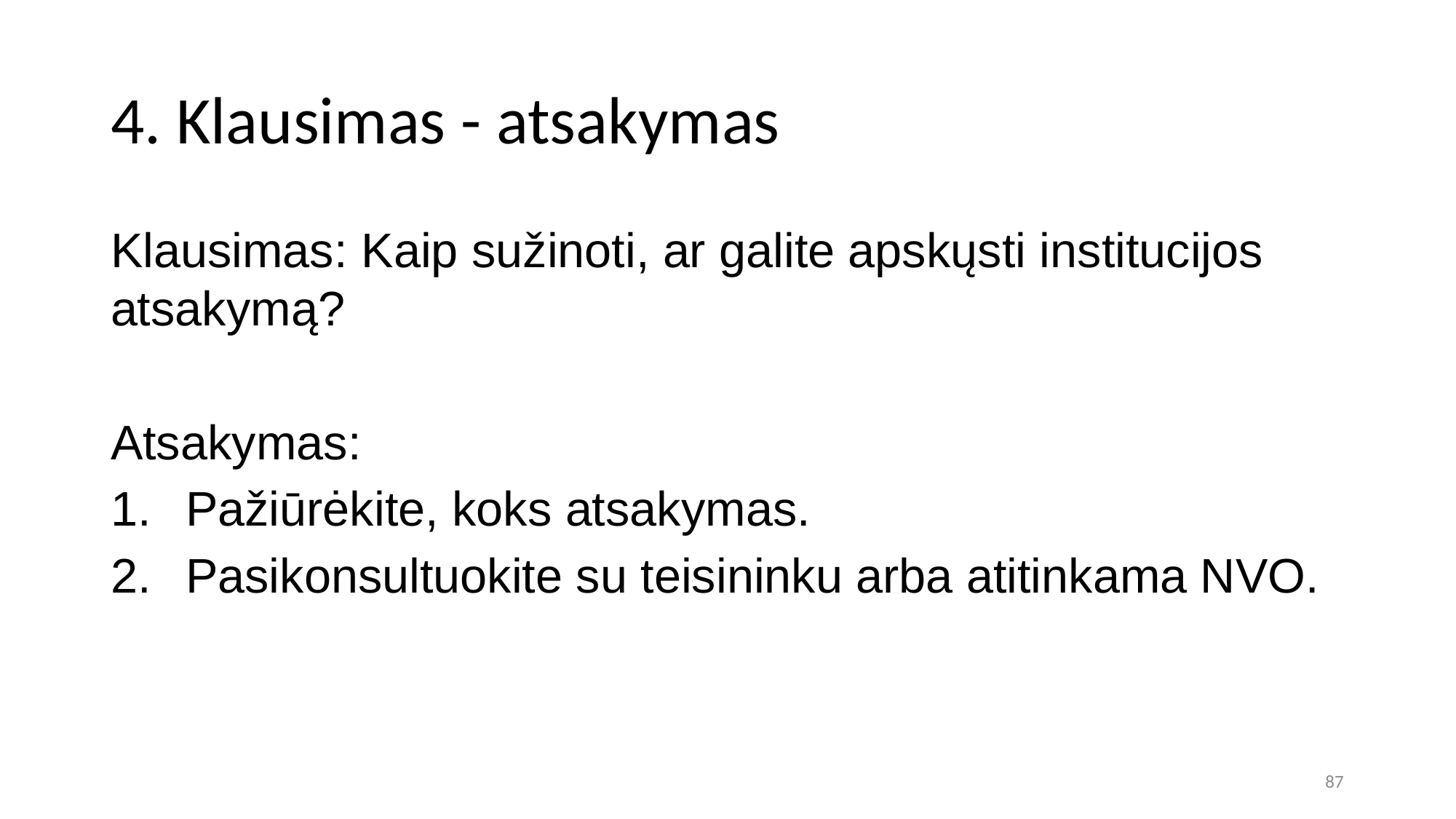

4. Klausimas - atsakymas
Klausimas: Kaip sužinoti, ar galite apskųsti institucijos atsakymą?

Atsakymas:
 Pažiūrėkite, koks atsakymas.
 Pasikonsultuokite su teisininku arba atitinkama NVO.
87